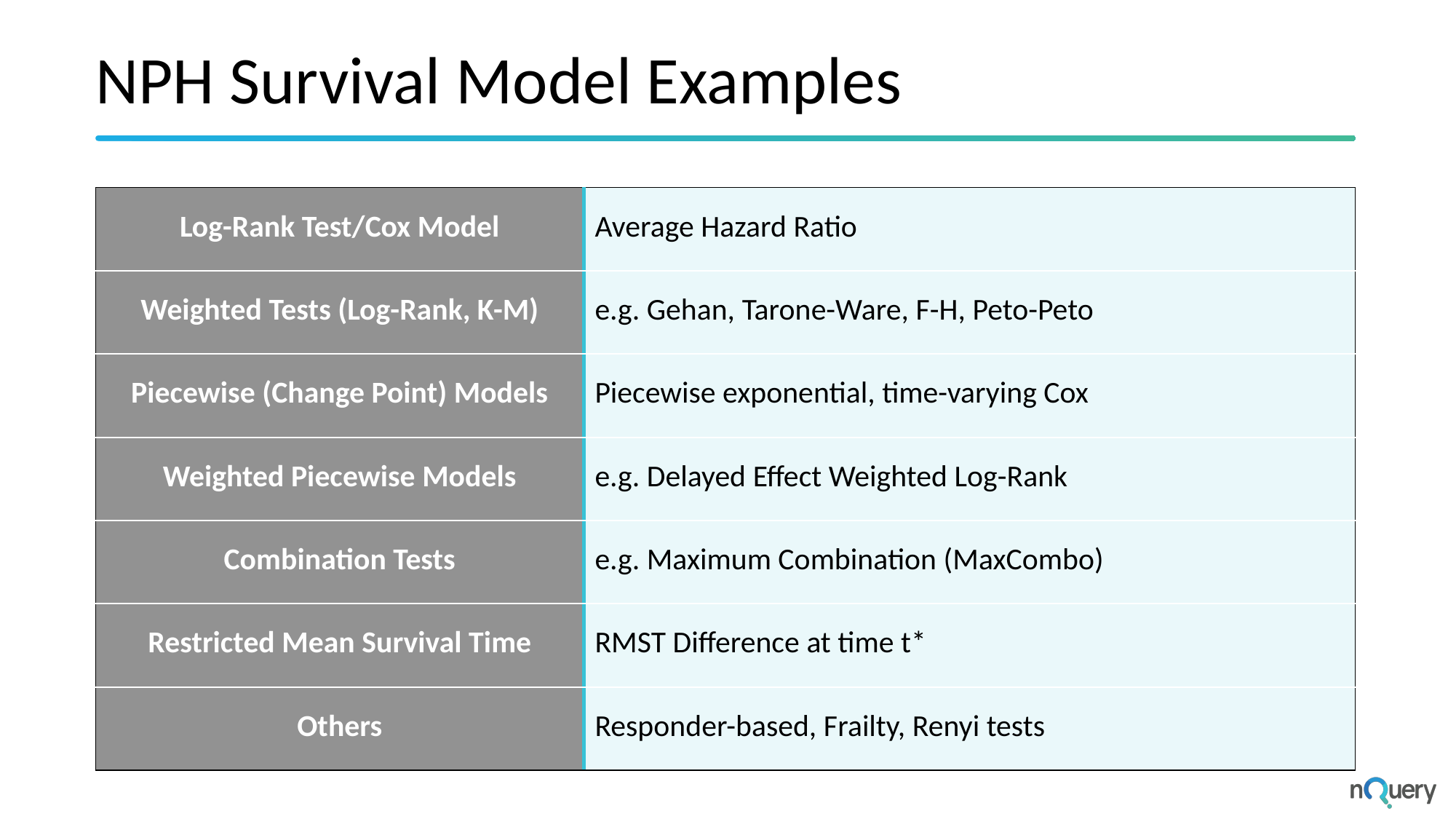

# NPH Survival Model Examples
| Log-Rank Test/Cox Model | Average Hazard Ratio |
| --- | --- |
| Weighted Tests (Log-Rank, K-M) | e.g. Gehan, Tarone-Ware, F-H, Peto-Peto |
| Piecewise (Change Point) Models | Piecewise exponential, time-varying Cox |
| Weighted Piecewise Models | e.g. Delayed Effect Weighted Log-Rank |
| Combination Tests | e.g. Maximum Combination (MaxCombo) |
| Restricted Mean Survival Time | RMST Difference at time t\* |
| Others | Responder-based, Frailty, Renyi tests |